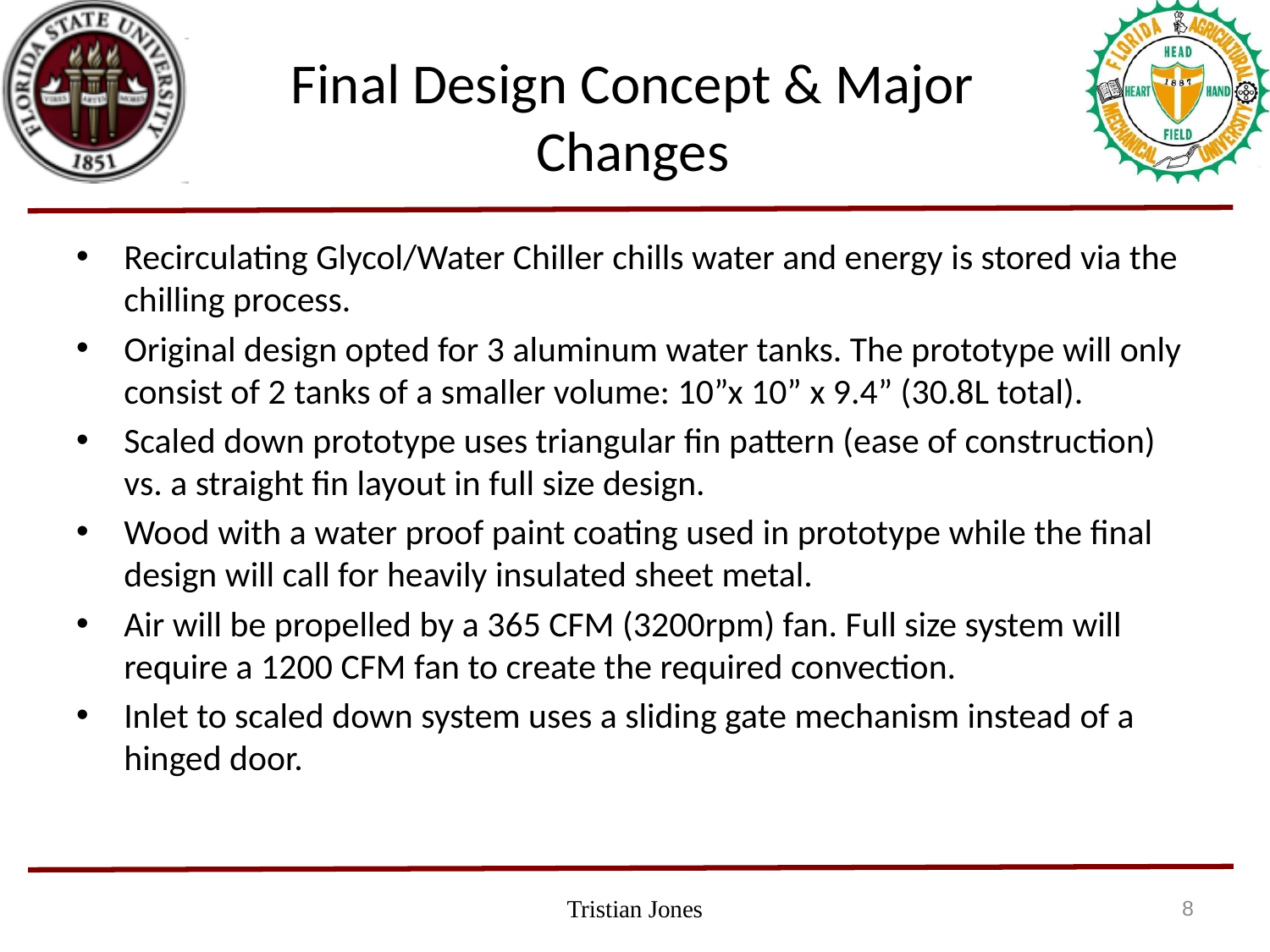

# Final Design Concept & Major Changes
Recirculating Glycol/Water Chiller chills water and energy is stored via the chilling process.
Original design opted for 3 aluminum water tanks. The prototype will only consist of 2 tanks of a smaller volume: 10”x 10” x 9.4” (30.8L total).
Scaled down prototype uses triangular fin pattern (ease of construction) vs. a straight fin layout in full size design.
Wood with a water proof paint coating used in prototype while the final design will call for heavily insulated sheet metal.
Air will be propelled by a 365 CFM (3200rpm) fan. Full size system will require a 1200 CFM fan to create the required convection.
Inlet to scaled down system uses a sliding gate mechanism instead of a hinged door.

Tristian Jones
8